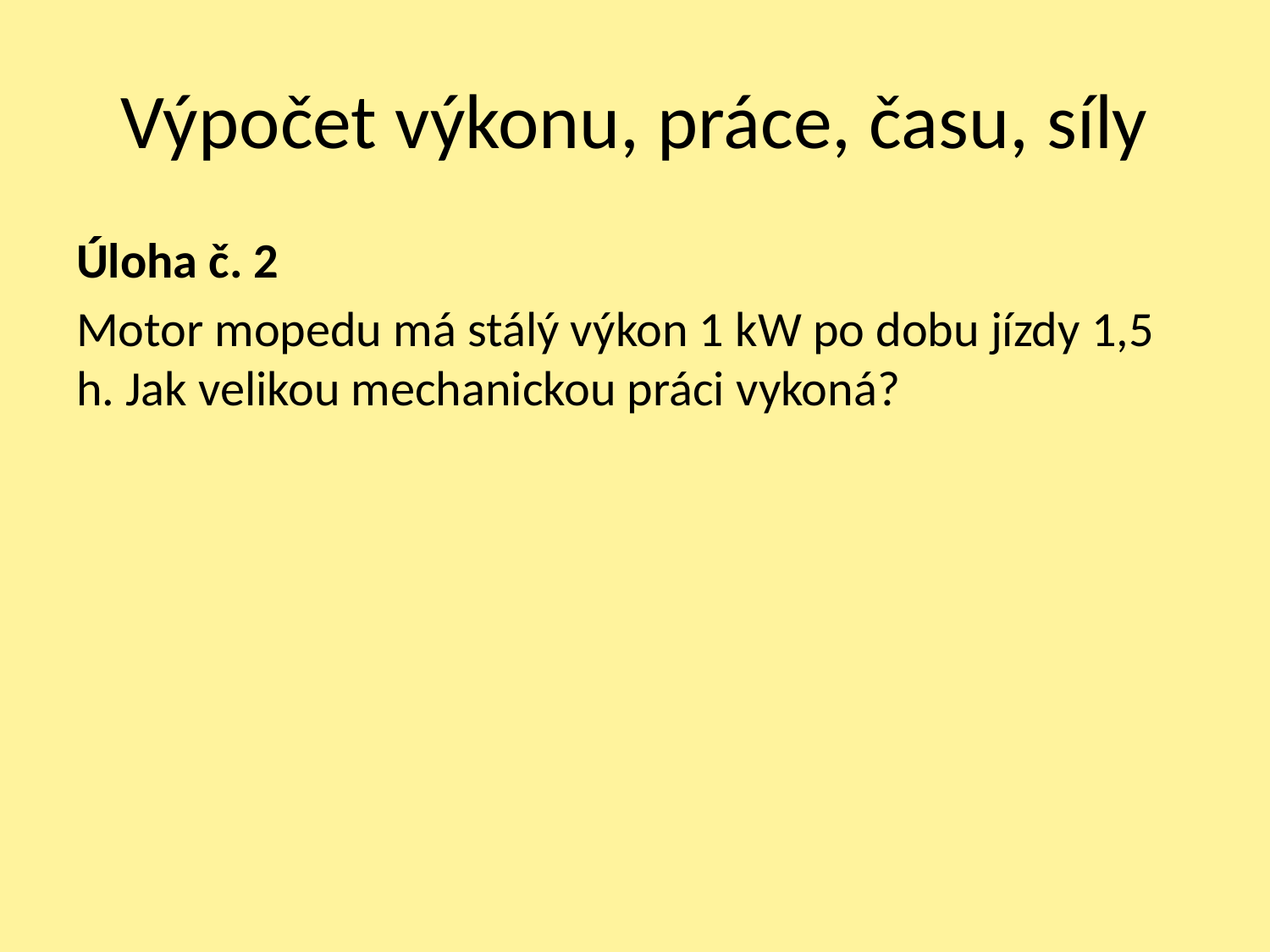

# Výpočet výkonu, práce, času, síly
Úloha č. 2
Motor mopedu má stálý výkon 1 kW po dobu jízdy 1,5  h. Jak velikou mechanickou práci vykoná?